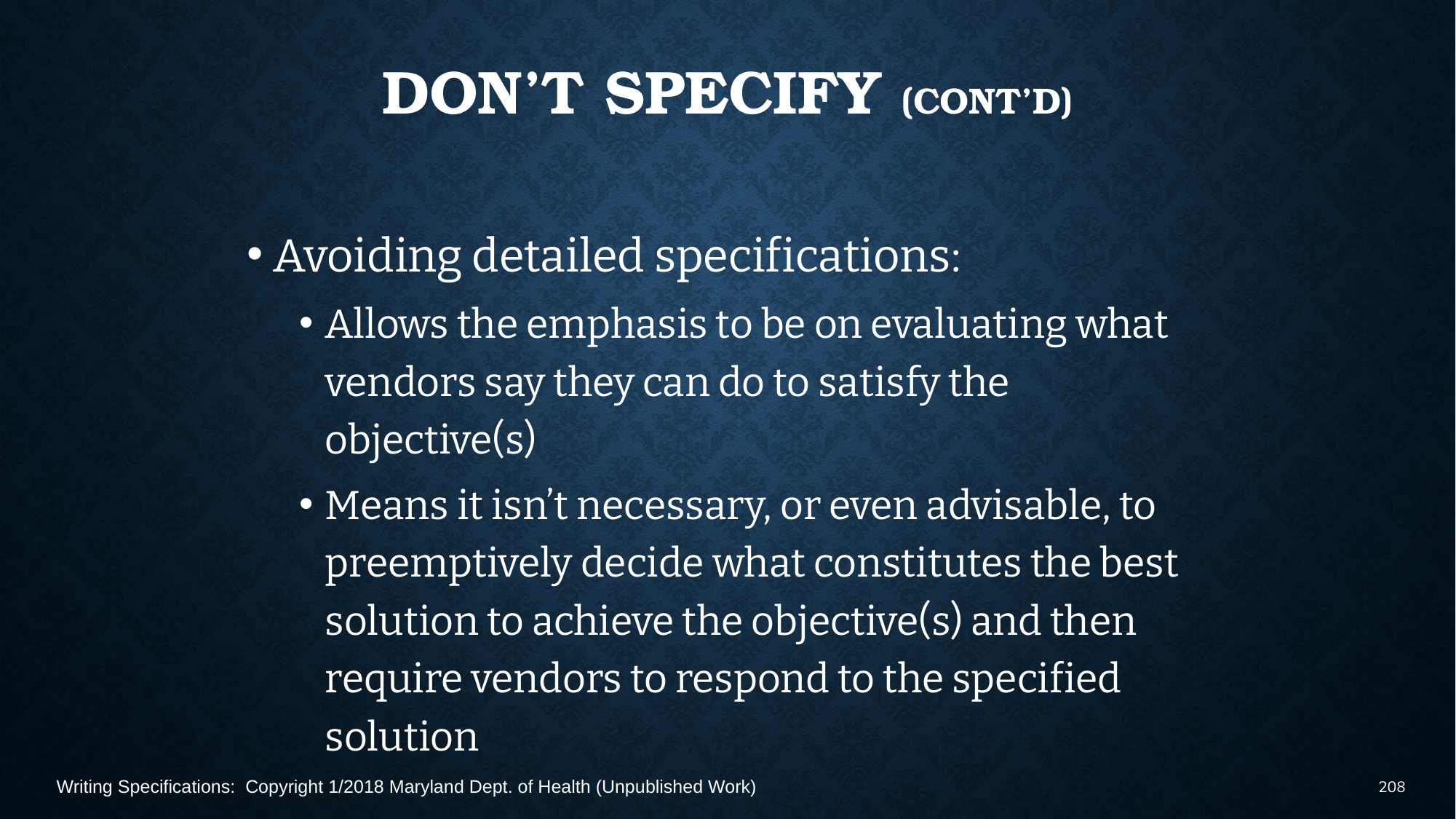

# Don’t Specify (Cont’d)
Avoiding detailed specifications:
Allows the emphasis to be on evaluating what vendors say they can do to satisfy the objective(s)
Means it isn’t necessary, or even advisable, to preemptively decide what constitutes the best solution to achieve the objective(s) and then require vendors to respond to the specified solution
Writing Specifications:  Copyright 1/2018 Maryland Dept. of Health (Unpublished Work)
208